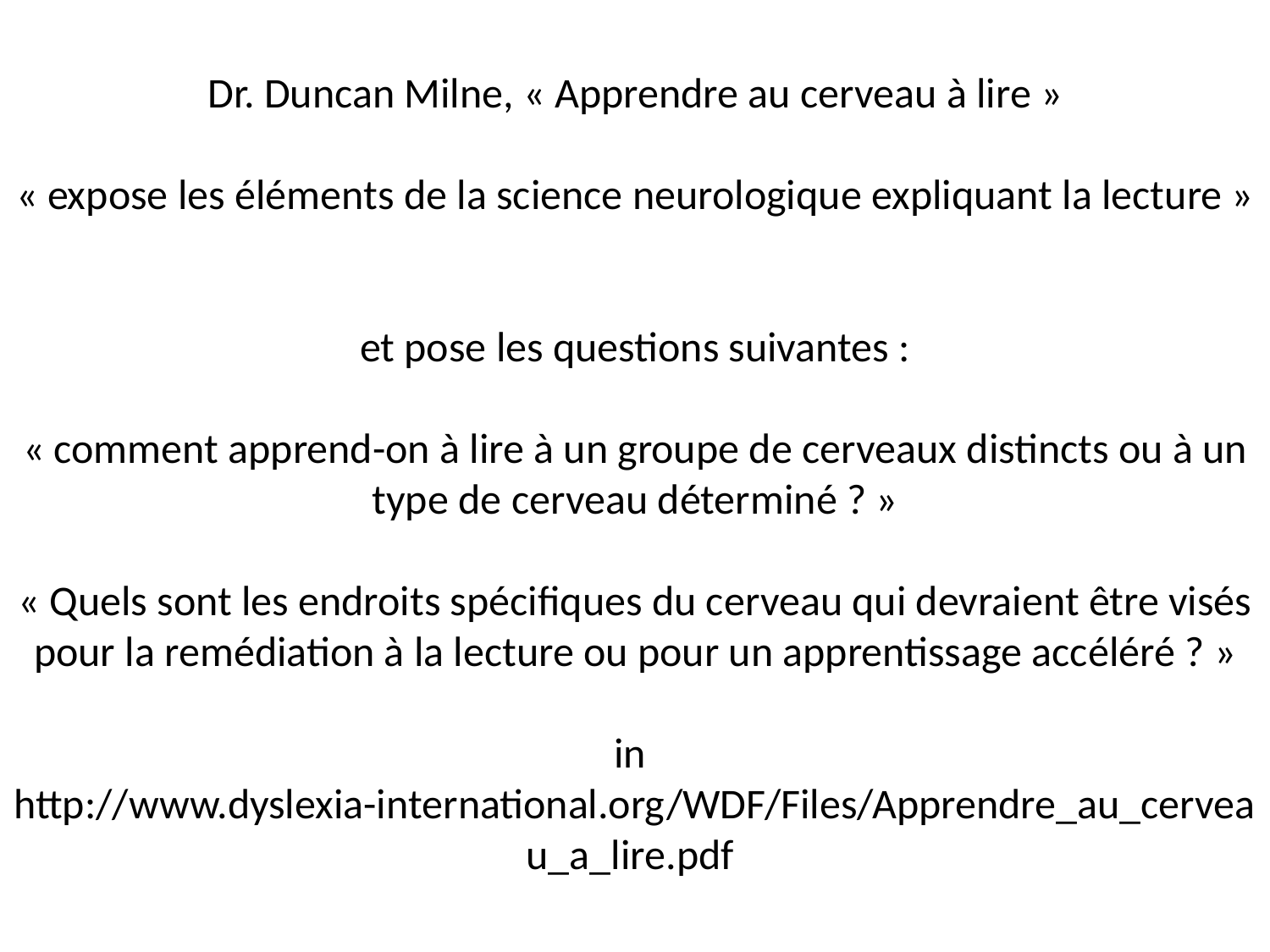

# Dr. Duncan Milne, « Apprendre au cerveau à lire » « expose les éléments de la science neurologique expliquant la lecture » et pose les questions suivantes : « comment apprend-on à lire à un groupe de cerveaux distincts ou à un type de cerveau déterminé ? » « Quels sont les endroits spécifiques du cerveau qui devraient être visés pour la remédiation à la lecture ou pour un apprentissage accéléré ? » in http://www.dyslexia-international.org/WDF/Files/Apprendre_au_cerveau_a_lire.pdf